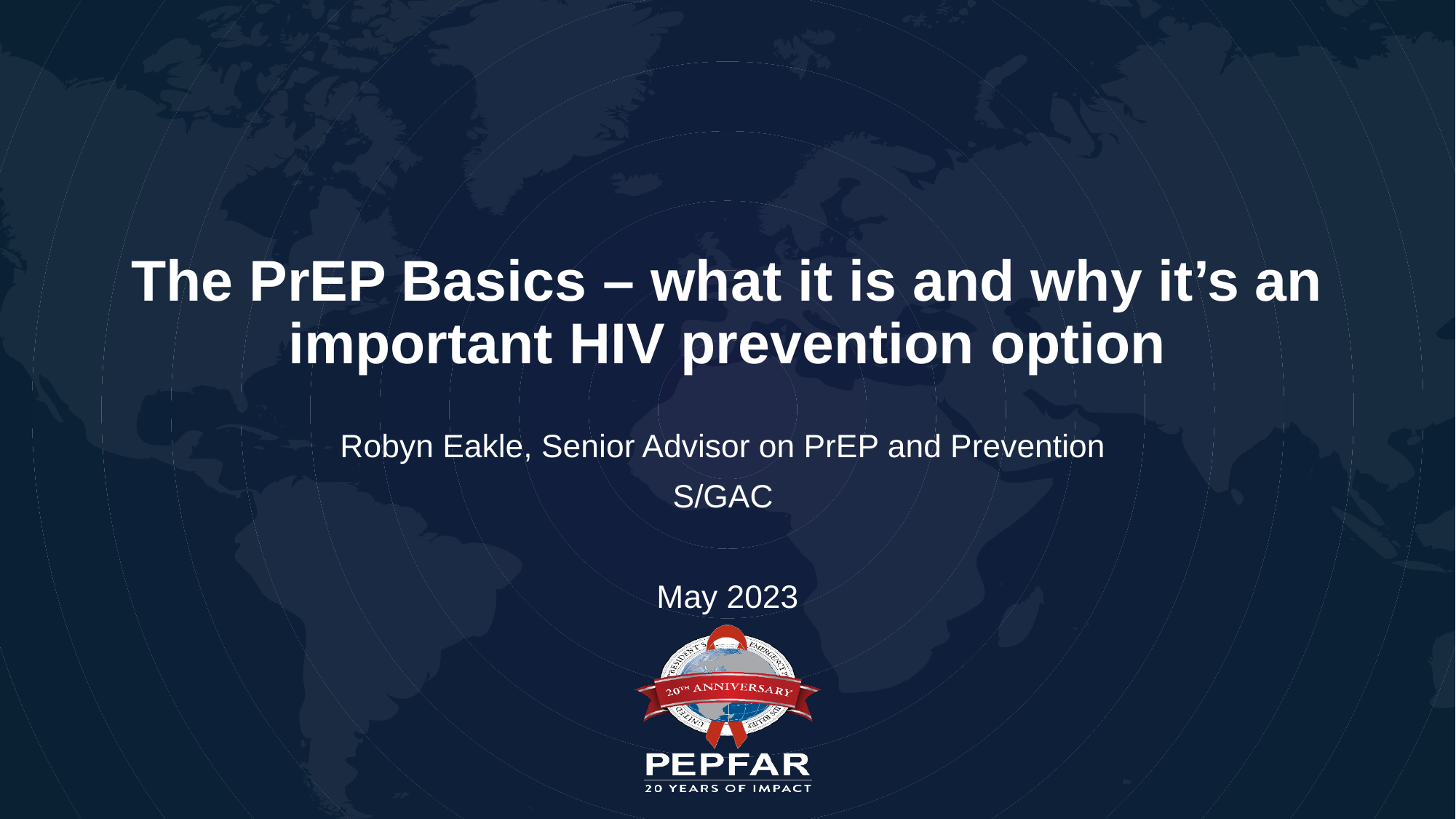

# The PrEP Basics – what it is and why it’s an important HIV prevention option
Robyn Eakle, Senior Advisor on PrEP and Prevention
S/GAC

May 2023